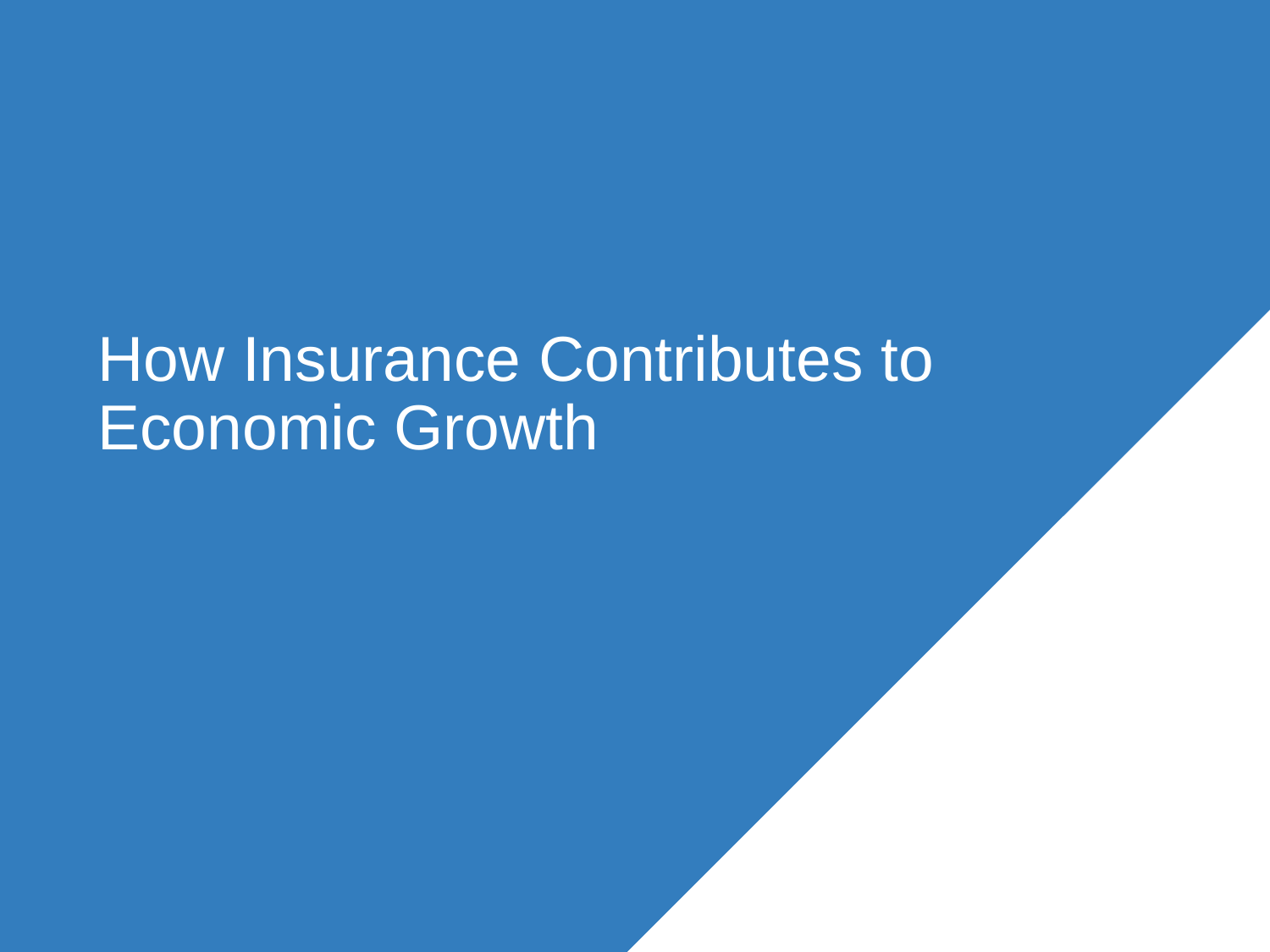

# How Insurance Contributes to Economic Growth